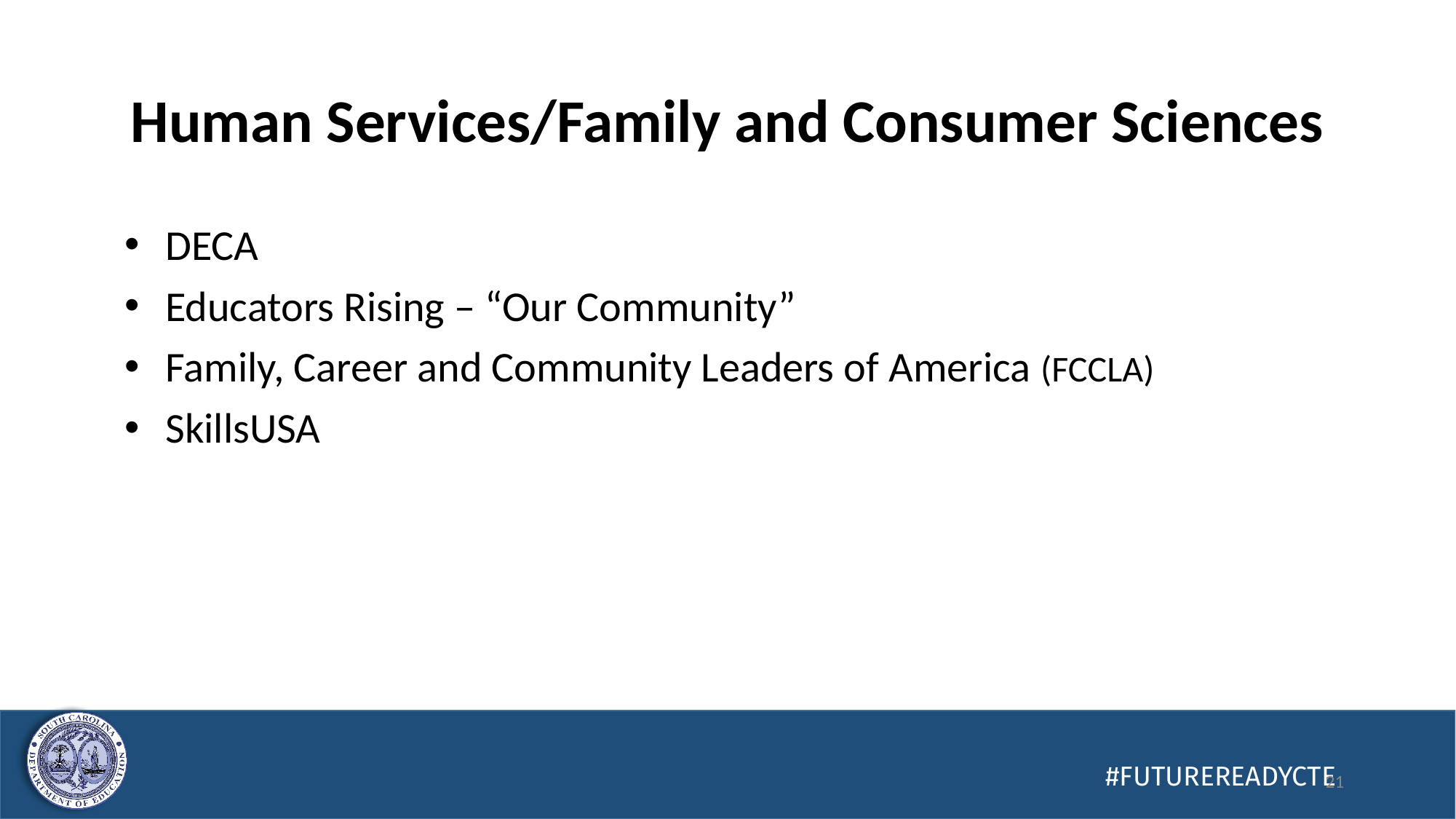

# Human Services/Family and Consumer Sciences
DECA
Educators Rising – “Our Community”
Family, Career and Community Leaders of America (FCCLA)
SkillsUSA
21